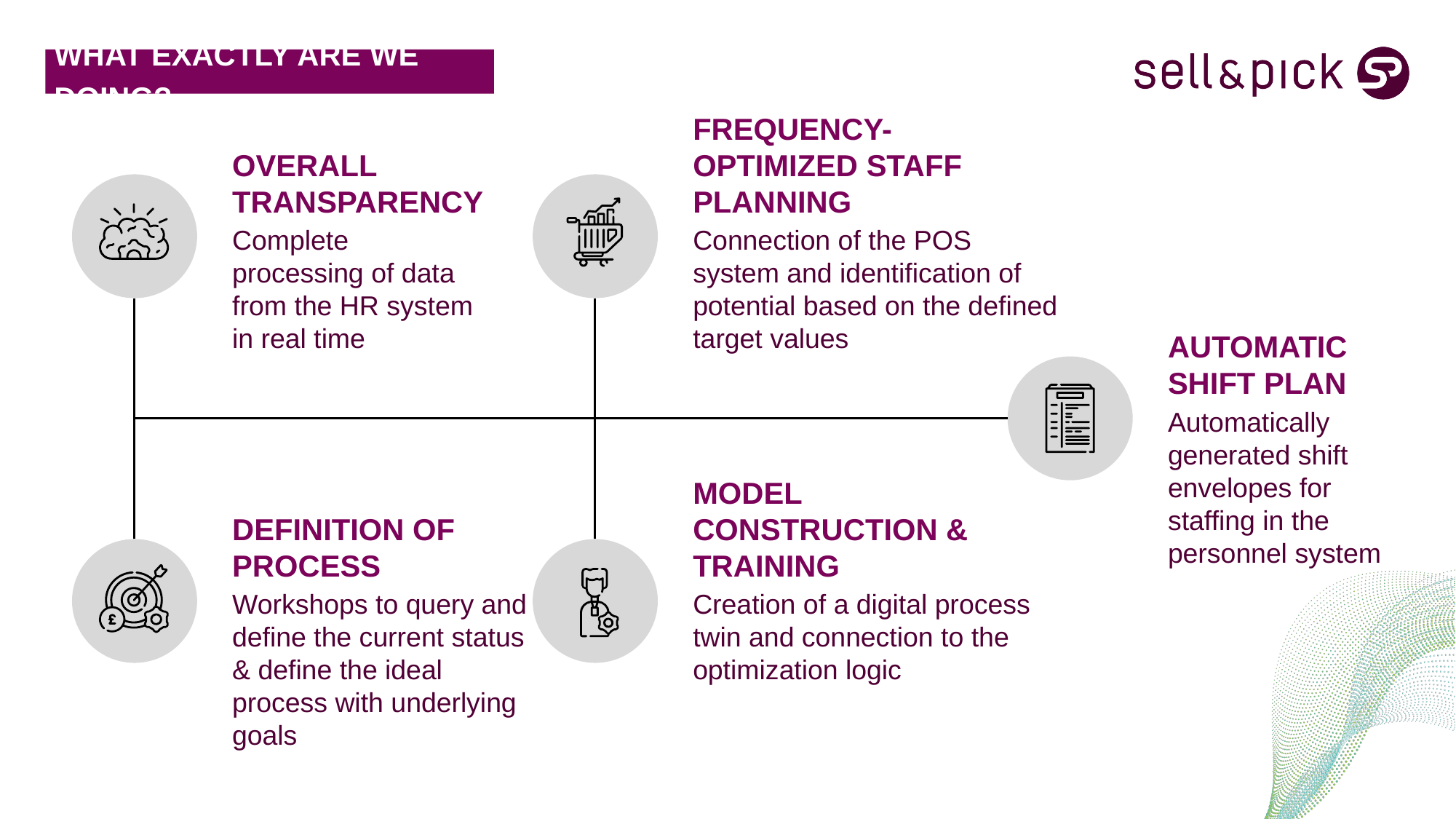

# WHAT EXACTLY ARE WE DOING?

OVERALL TRANSPARENCY
FREQUENCY-OPTIMIZED STAFF PLANNING

Complete processing of data from the HR system in real time
Connection of the POS system and identification of potential based on the defined target values

AUTOMATIC SHIFT PLAN

Automatically generated shift envelopes for staffing in the personnel system
DEFINITION OF PROCESS
MODEL CONSTRUCTION & TRAINING

Workshops to query and define the current status & define the ideal process with underlying goals
Creation of a digital process twin and connection to the optimization logic